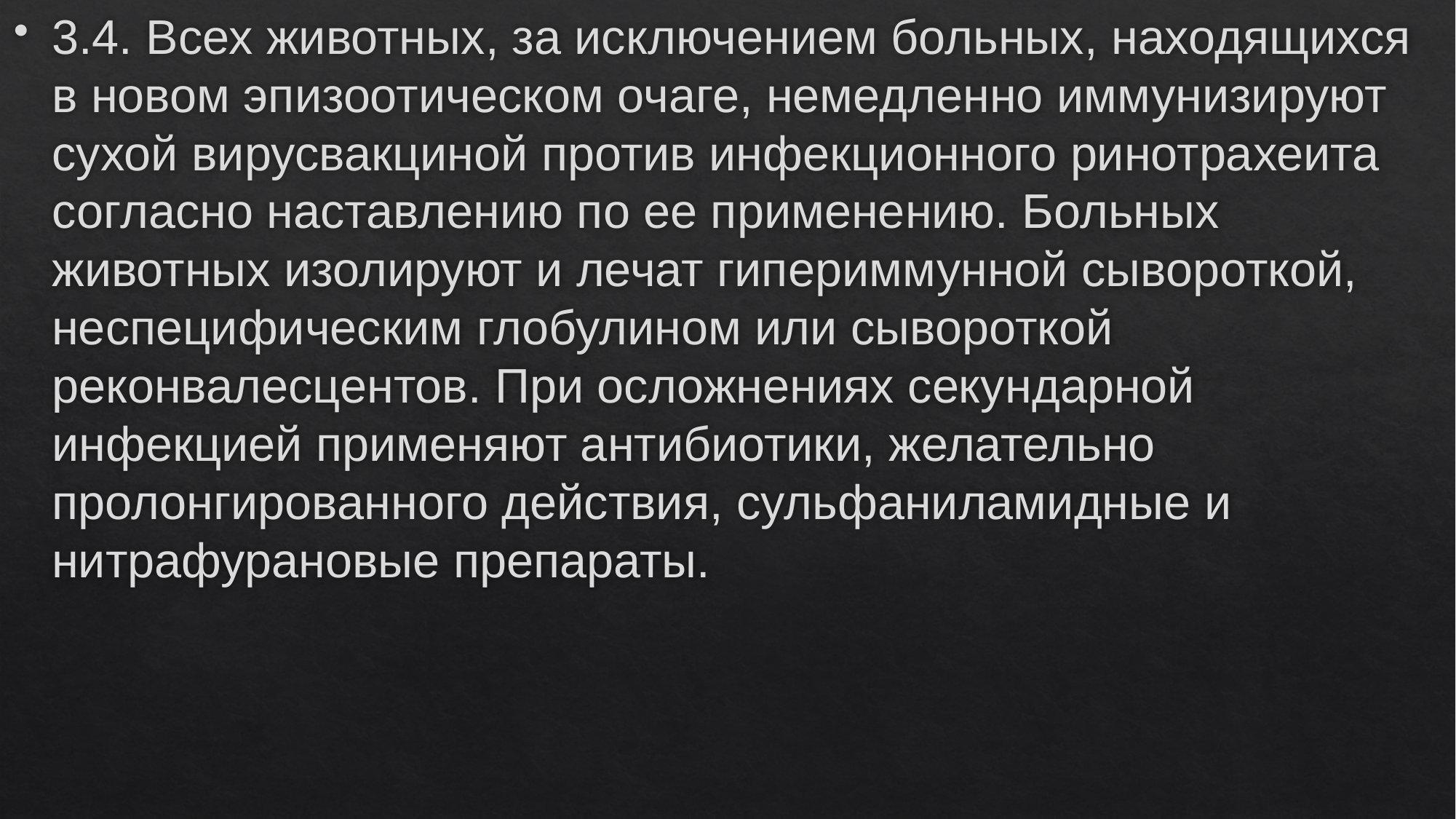

3.4. Всех животных, за исключением больных, находящихся в новом эпизоотическом очаге, немедленно иммунизируют сухой вирусвакциной против инфекционного ринотрахеита согласно наставлению по ее применению. Больных животных изолируют и лечат гипериммунной сывороткой, неспецифическим глобулином или сывороткой реконвалесцентов. При осложнениях секундарной инфекцией применяют антибиотики, желательно пролонгированного действия, сульфаниламидные и нитрафурановые препараты.
#